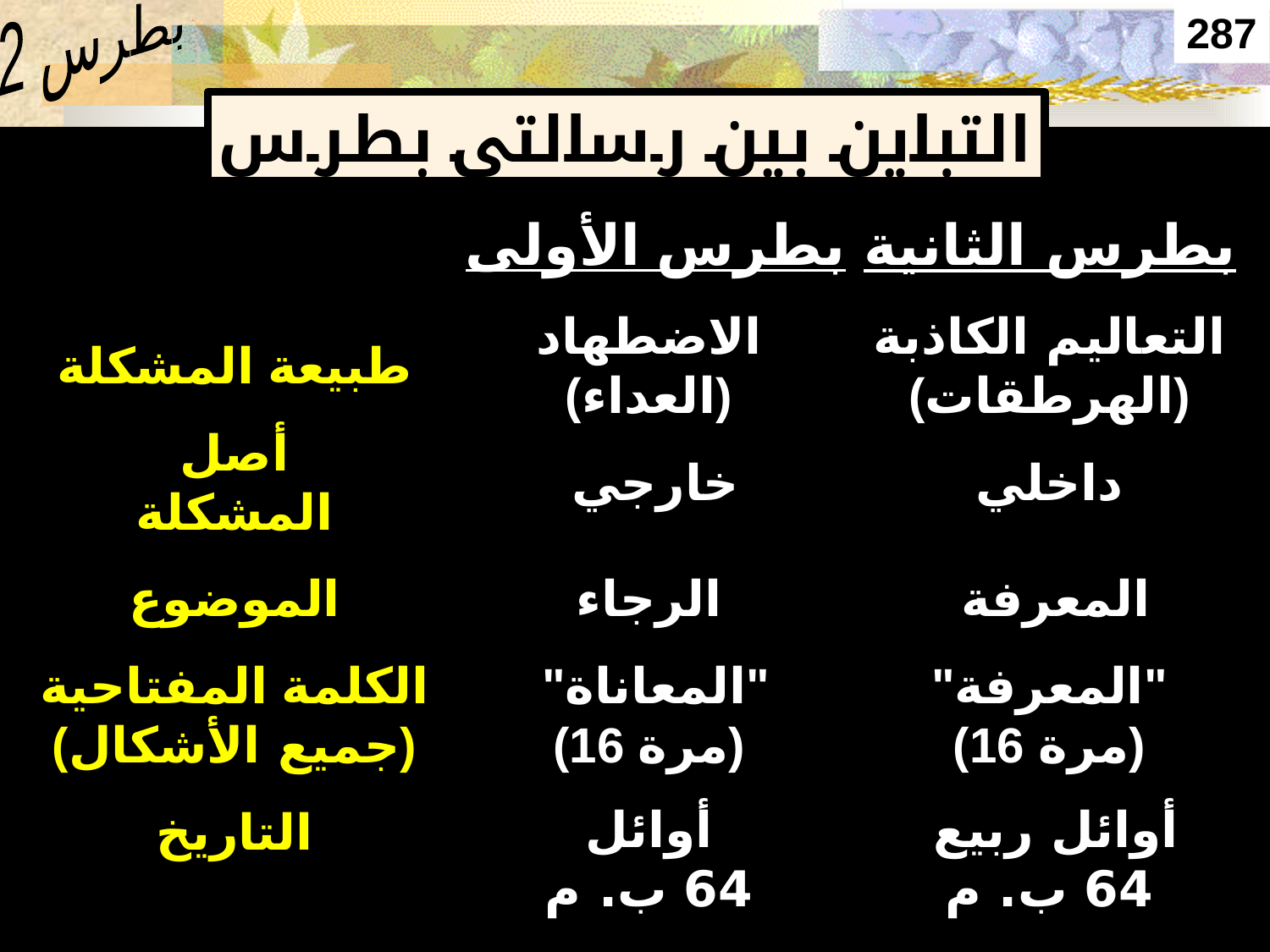

Contrast between 2 Letters
2 بطرس
287
التباين بين رسالتي بطرس

بطرس الأولى

بطرس الثانية

طبيعة المشكلة
الاضطهاد
(العداء)
التعاليم الكاذبة
(الهرطقات)
أصل
المشكلة
 خارجي
داخلي
الموضوع
الرجاء
 المعرفة
الكلمة المفتاحية
(جميع الأشكال)
 "المعاناة"
(16 مرة)
"المعرفة"
(16 مرة)
التاريخ
أوائل
64 ب. م
 أوائل ربيع
64 ب. م